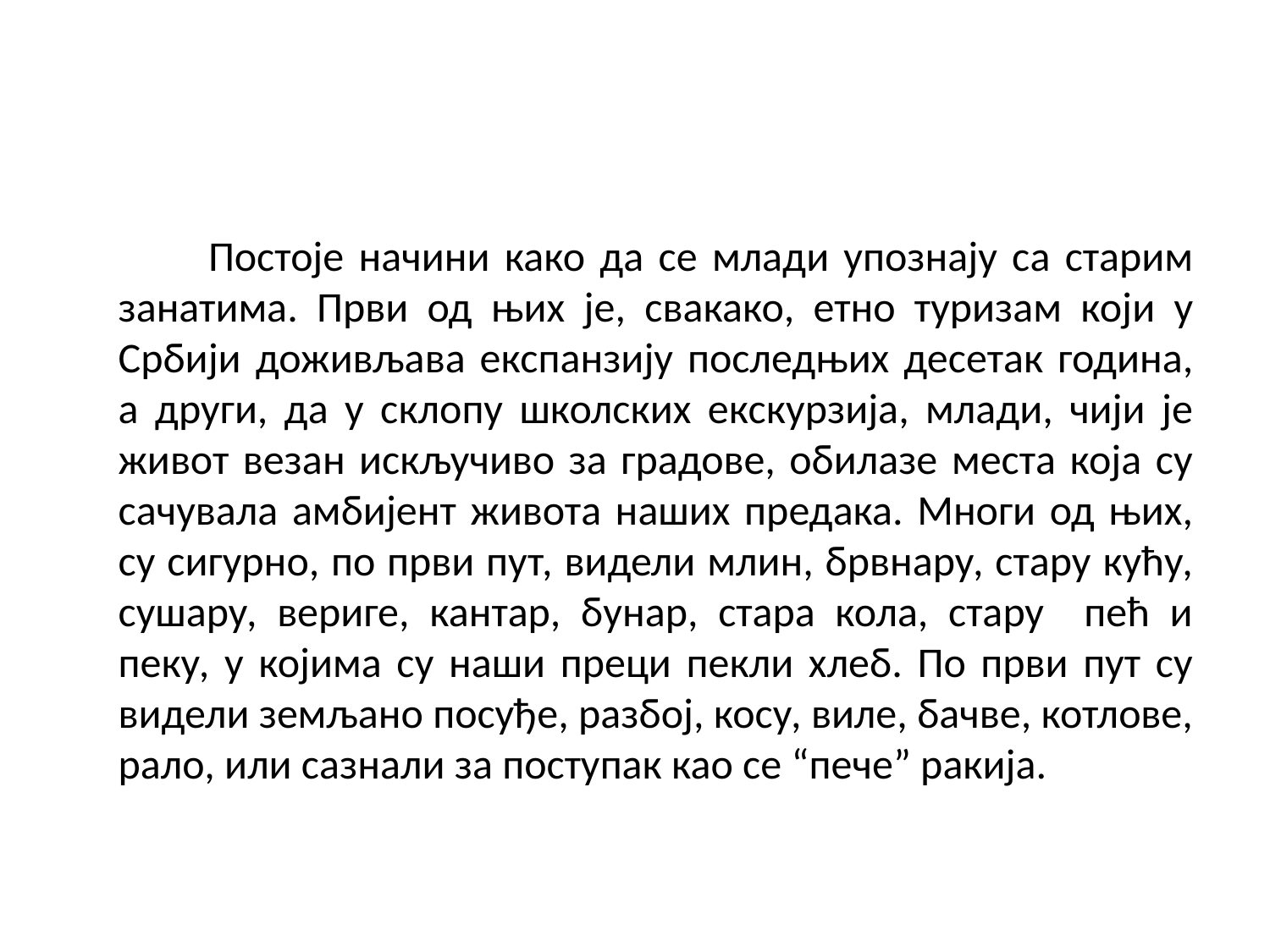

#
         Постоје начини како да се млади упознају са старим занатима. Први од њих је, свакако, етно туризам који у Србији доживљава експанзију последњих десетак година, а други, да у склопу школских екскурзија, млади, чији је живот везан искључиво за градове, обилазе места која су сачувала амбијент живота наших предака. Многи од њих, су сигурно, по први пут, видели млин, брвнару, стару кућу, сушару, вериге, кантар, бунар, стара кола, стару  пећ и пеку, у којима су наши преци пекли хлеб. По први пут су видели земљано посуђе, разбој, косу, виле, бачве, котлове, рало, или сазнали за поступак као се “пече” ракија.